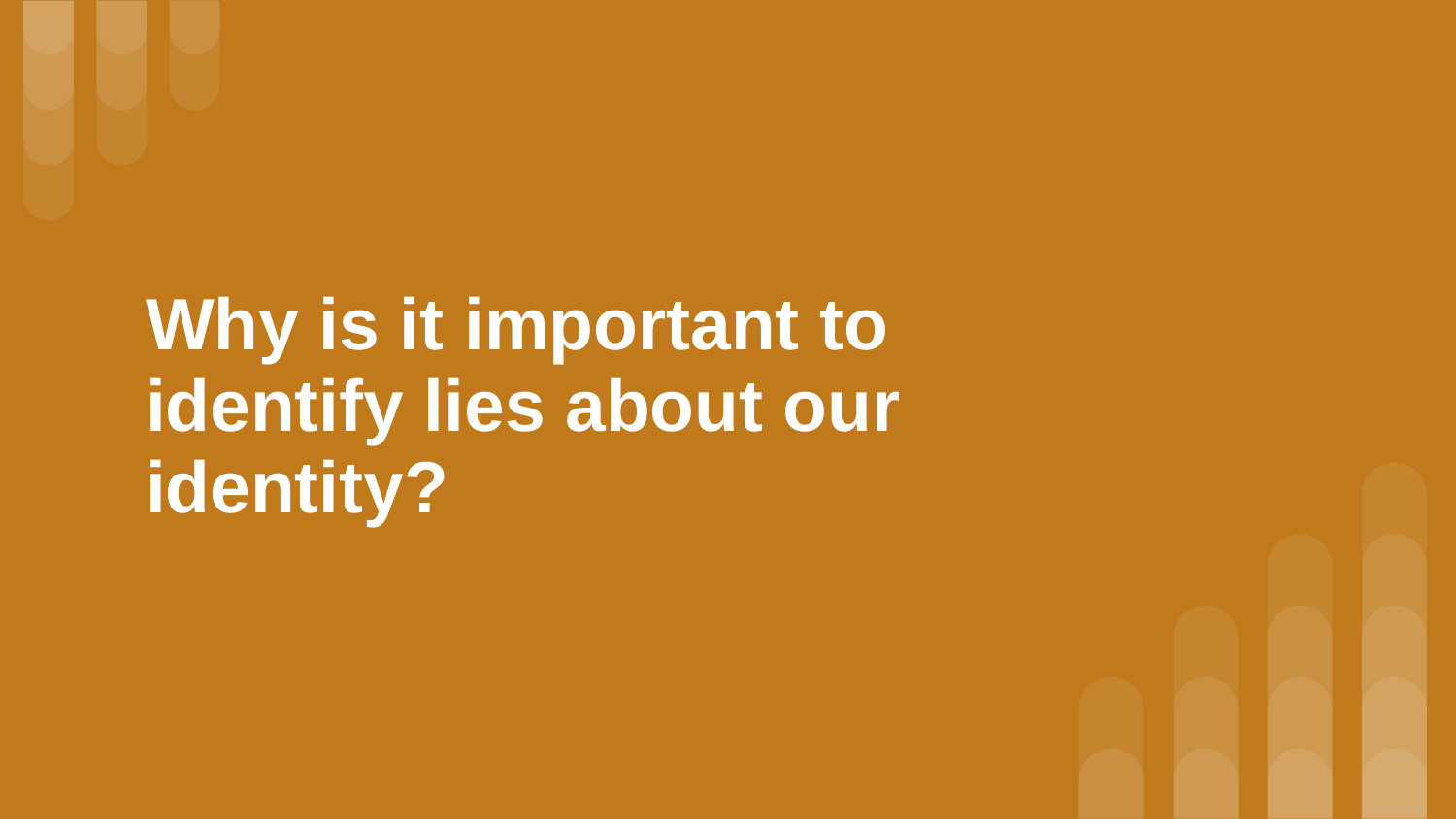

# Why is it important to identify lies about our identity?